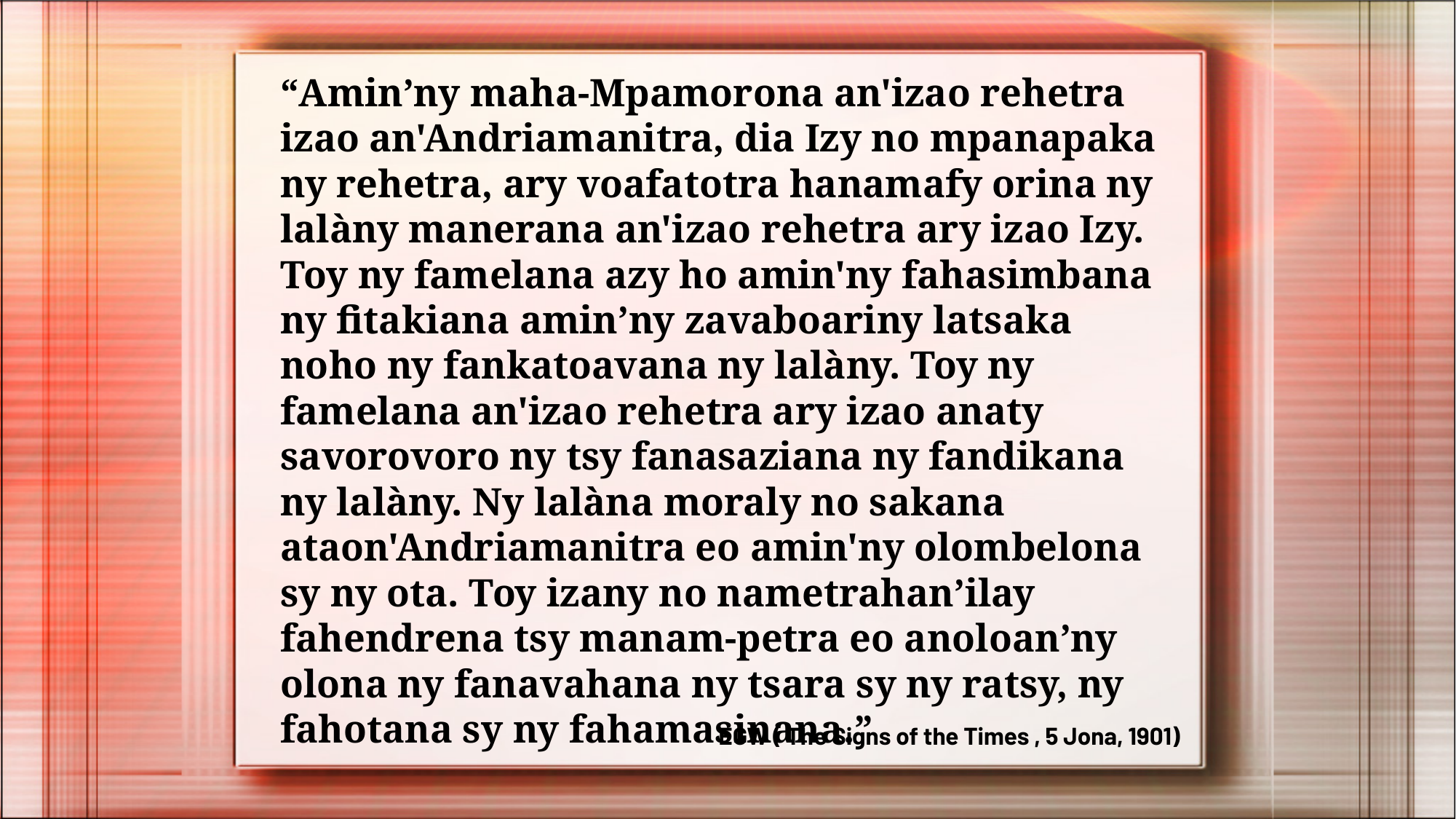

“Amin’ny maha-Mpamorona an'izao rehetra izao an'Andriamanitra, dia Izy no mpanapaka ny rehetra, ary voafatotra hanamafy orina ny lalàny manerana an'izao rehetra ary izao Izy. Toy ny famelana azy ho amin'ny fahasimbana ny fitakiana amin’ny zavaboariny latsaka noho ny fankatoavana ny lalàny. Toy ny famelana an'izao rehetra ary izao anaty savorovoro ny tsy fanasaziana ny fandikana ny lalàny. Ny lalàna moraly no sakana ataon'Andriamanitra eo amin'ny olombelona sy ny ota. Toy izany no nametrahan’ilay fahendrena tsy manam-petra eo anoloan’ny olona ny fanavahana ny tsara sy ny ratsy, ny fahotana sy ny fahamasinana.”
EGW ( The Signs of the Times , 5 Jona, 1901)